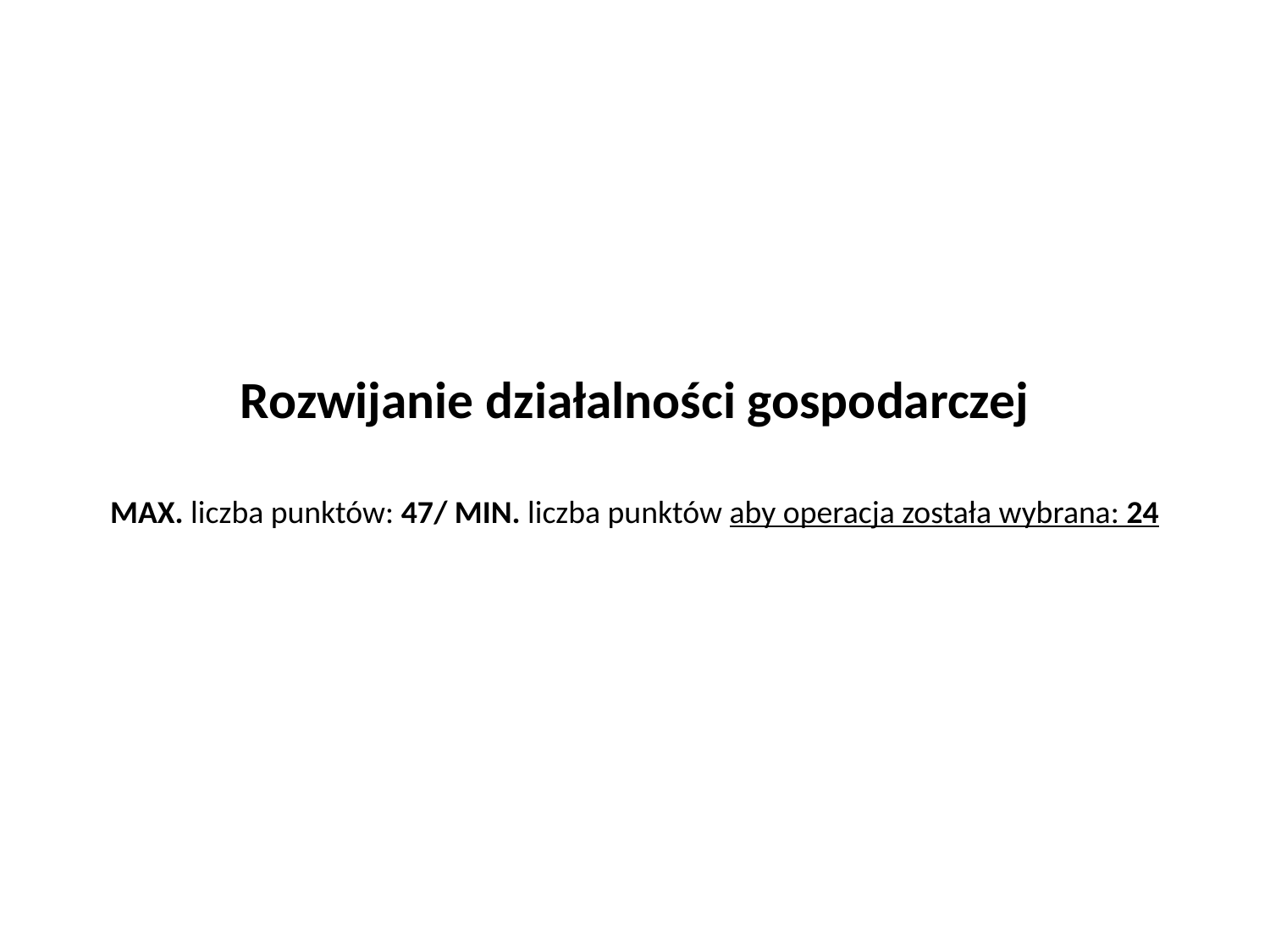

# Rozwijanie działalności gospodarczej MAX. liczba punktów: 47/ MIN. liczba punktów aby operacja została wybrana: 24